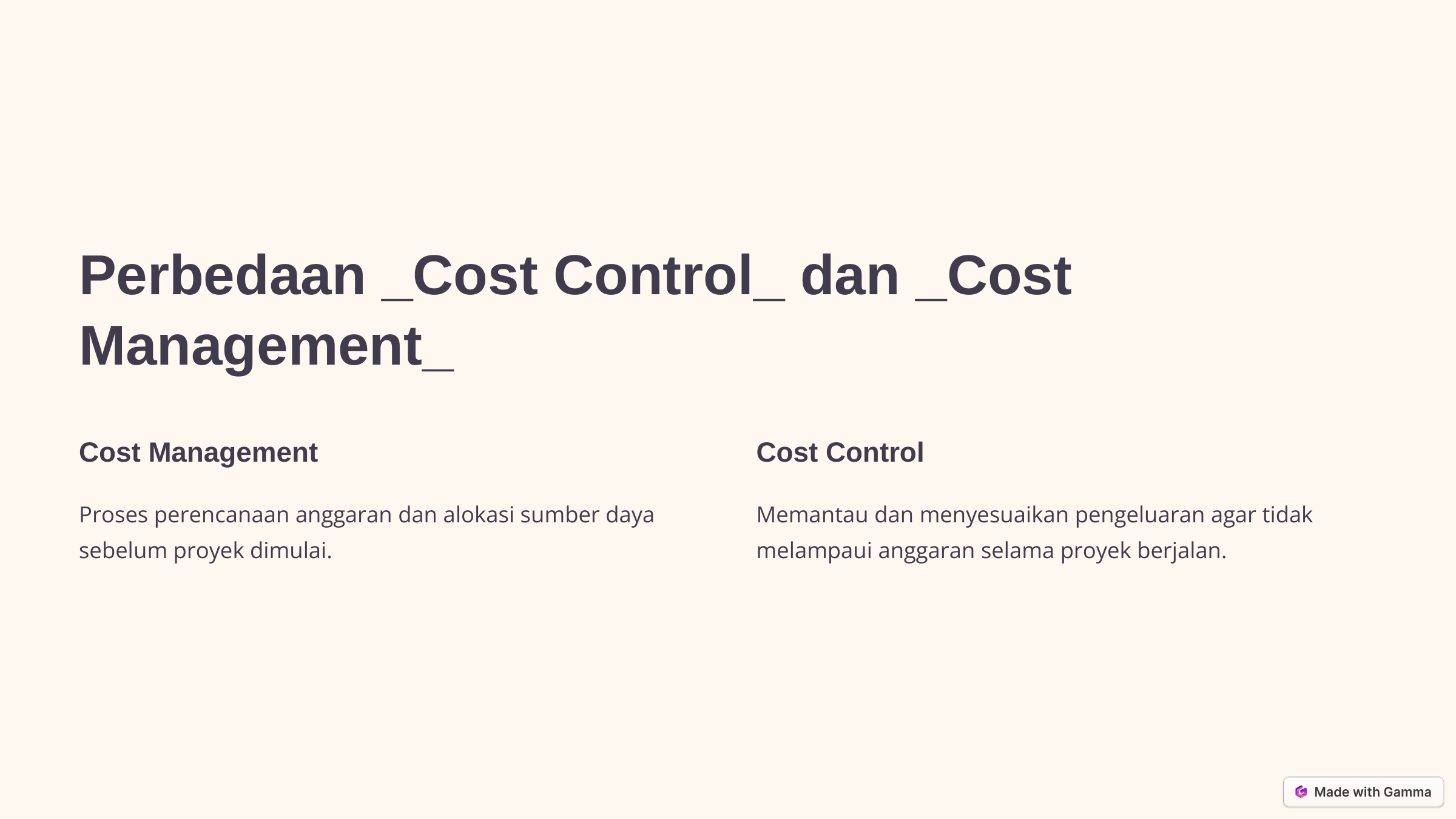

Perbedaan _Cost Control_ dan _Cost Management_
Cost Management
Cost Control
Proses perencanaan anggaran dan alokasi sumber daya sebelum proyek dimulai.
Memantau dan menyesuaikan pengeluaran agar tidak melampaui anggaran selama proyek berjalan.